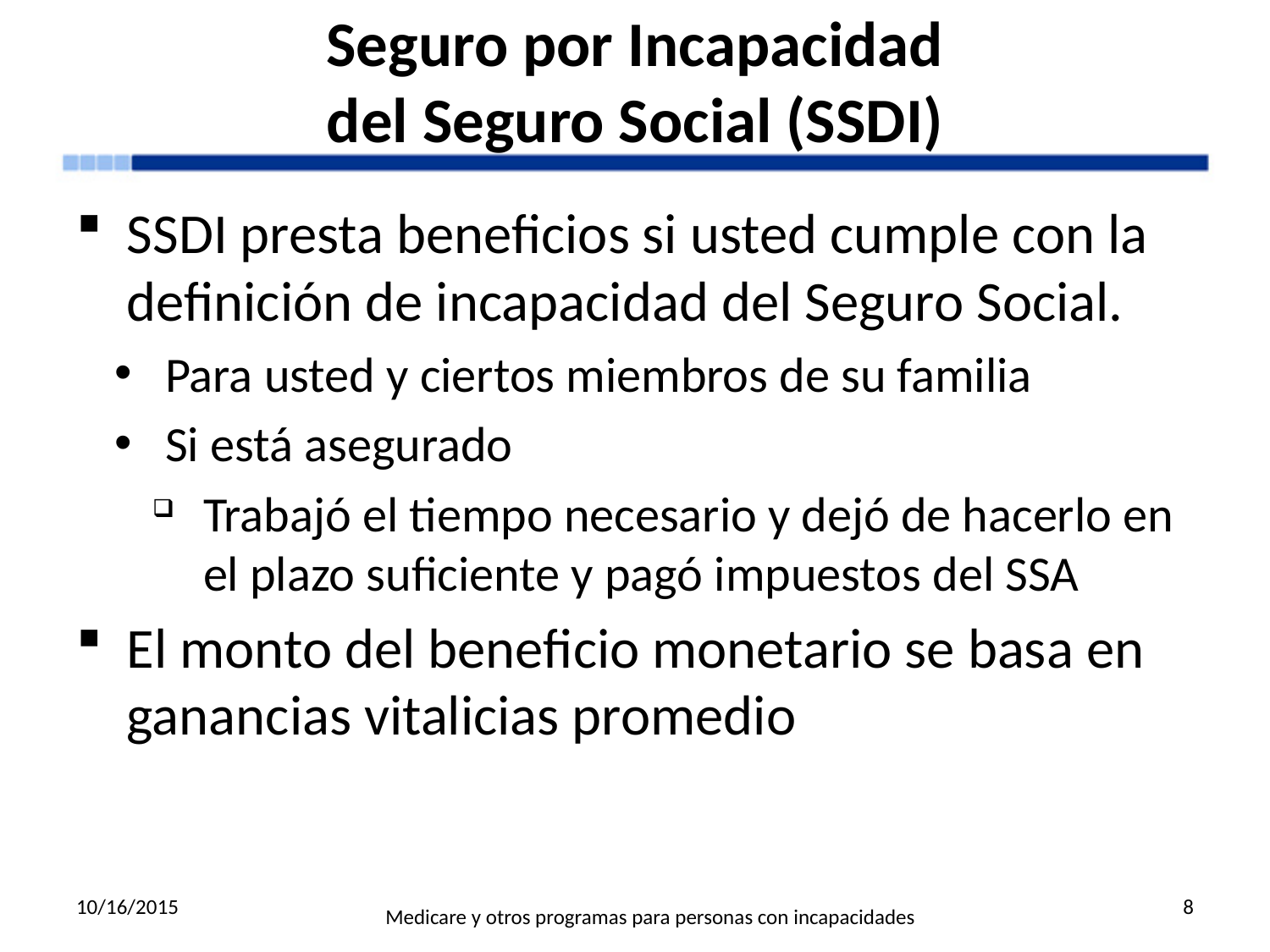

# Seguro por Incapacidad del Seguro Social (SSDI)
SSDI presta beneficios si usted cumple con la definición de incapacidad del Seguro Social.
Para usted y ciertos miembros de su familia
Si está asegurado
Trabajó el tiempo necesario y dejó de hacerlo en el plazo suficiente y pagó impuestos del SSA
El monto del beneficio monetario se basa en ganancias vitalicias promedio

10/16/2015
Medicare y otros programas para personas con incapacidades
8